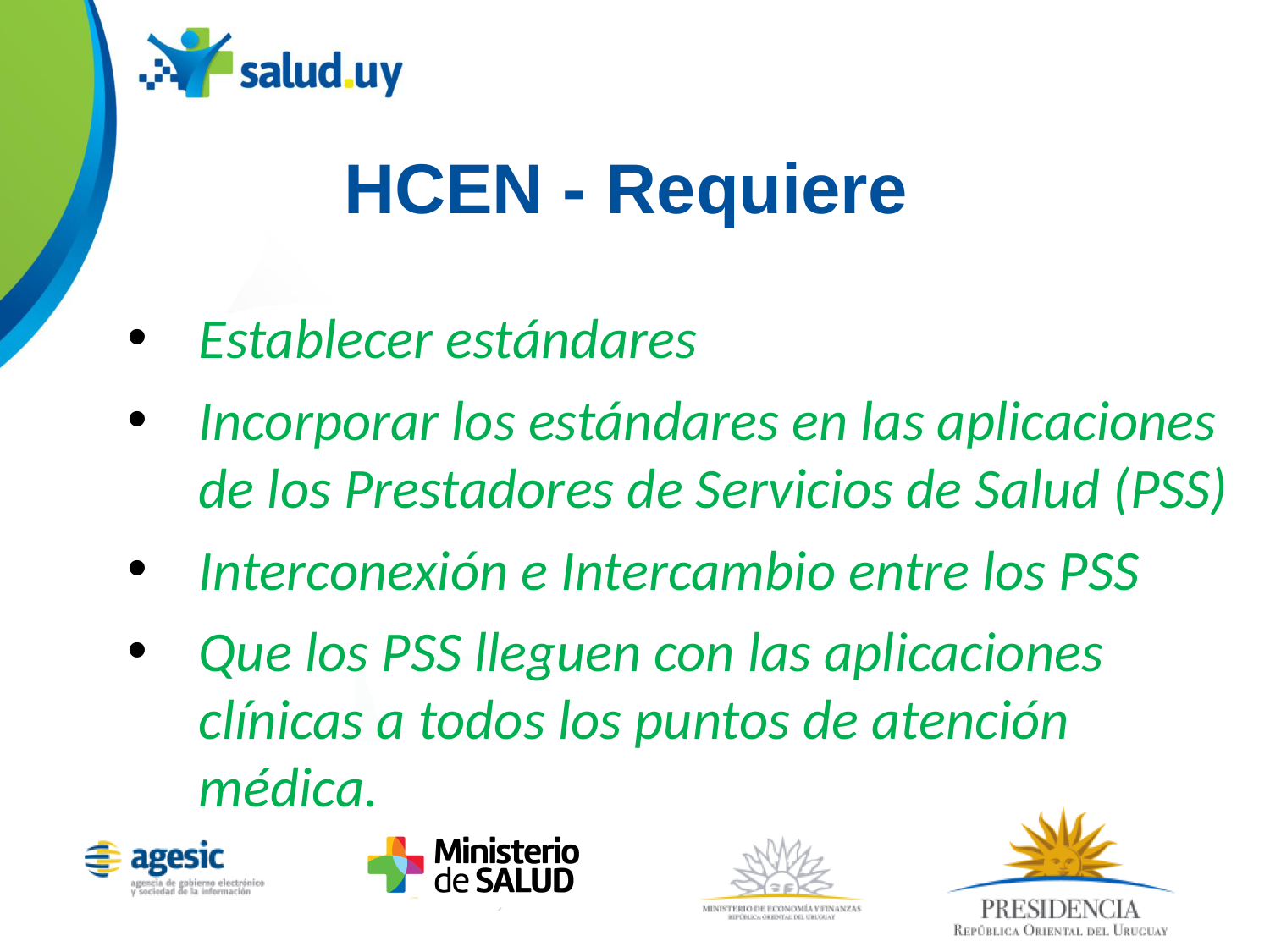

HCEN - Requiere
Establecer estándares
Incorporar los estándares en las aplicaciones de los Prestadores de Servicios de Salud (PSS)
Interconexión e Intercambio entre los PSS
Que los PSS lleguen con las aplicaciones clínicas a todos los puntos de atención médica.